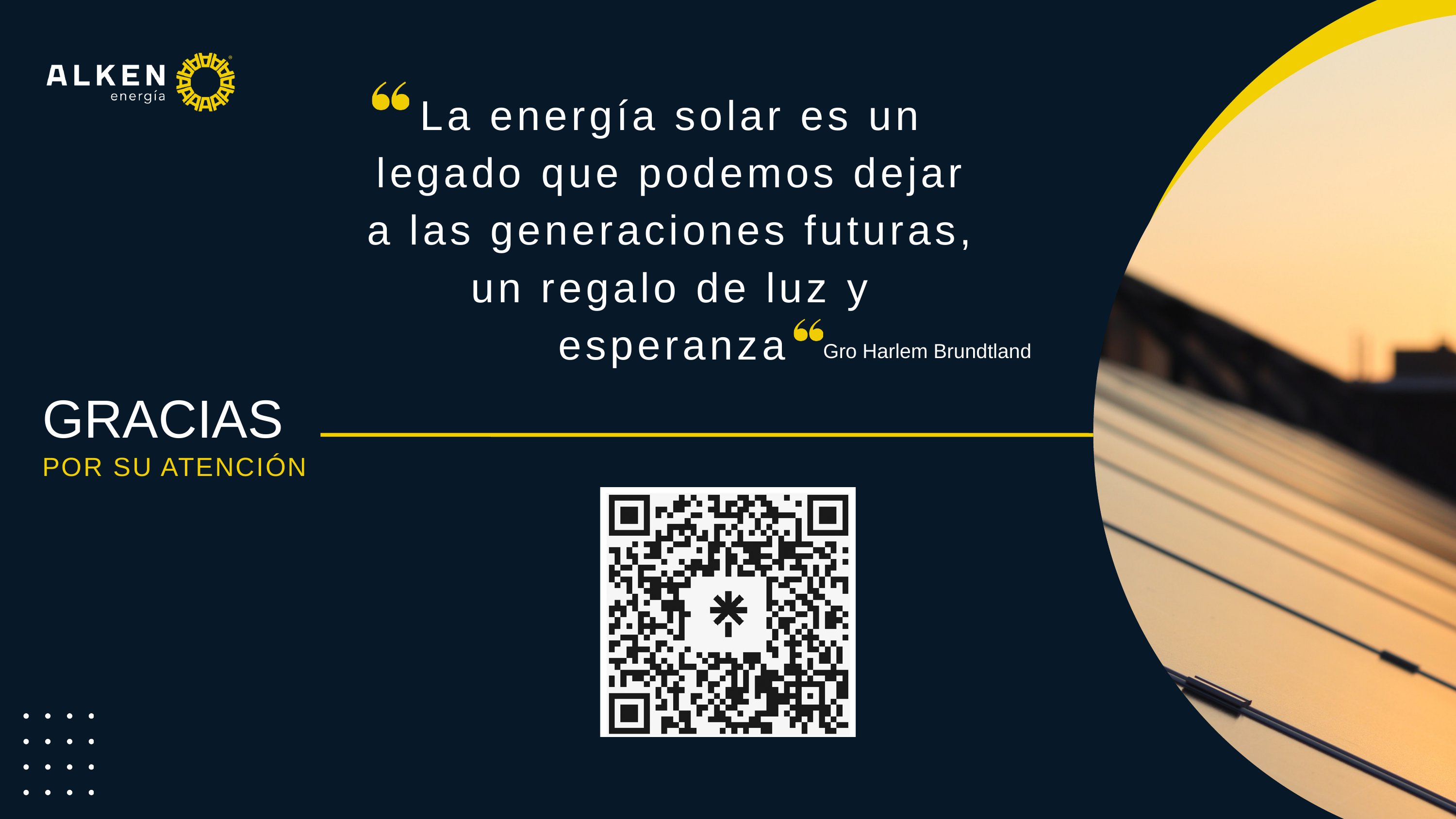

La energía solar es un legado que podemos dejar a las generaciones futuras, un regalo de luz y esperanza

Gro Harlem Brundtland
GRACIAS

POR SU ATENCIÓN